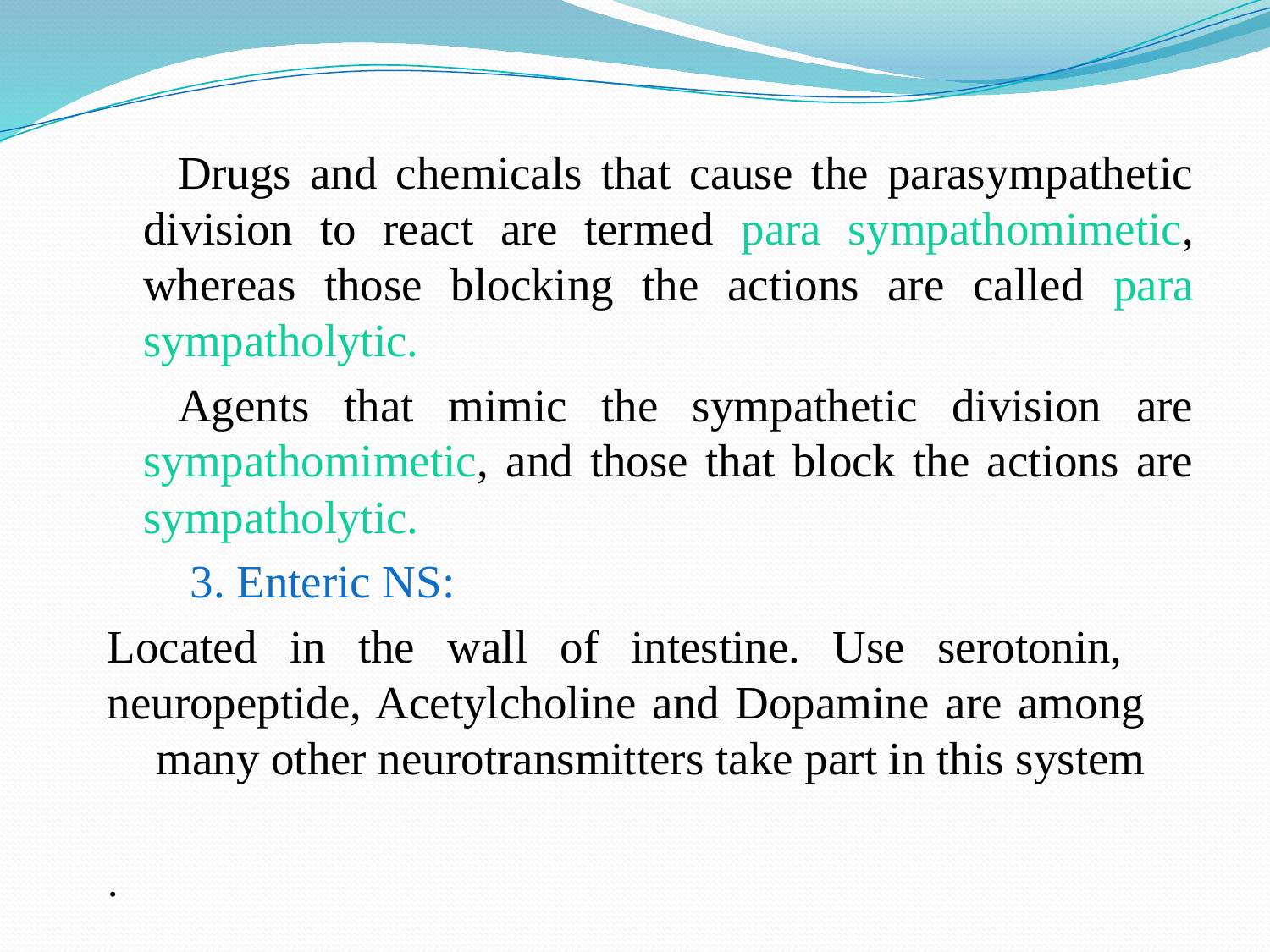

Drugs and chemicals that cause the parasympathetic division to react are termed para sympathomimetic, whereas those blocking the actions are called para sympatholytic.
Agents that mimic the sympathetic division are sympathomimetic, and those that block the actions are sympatholytic.
3. Enteric NS:
Located in the wall of intestine. Use serotonin, neuropeptide, Acetylcholine and Dopamine are among many other neurotransmitters take part in this system

.